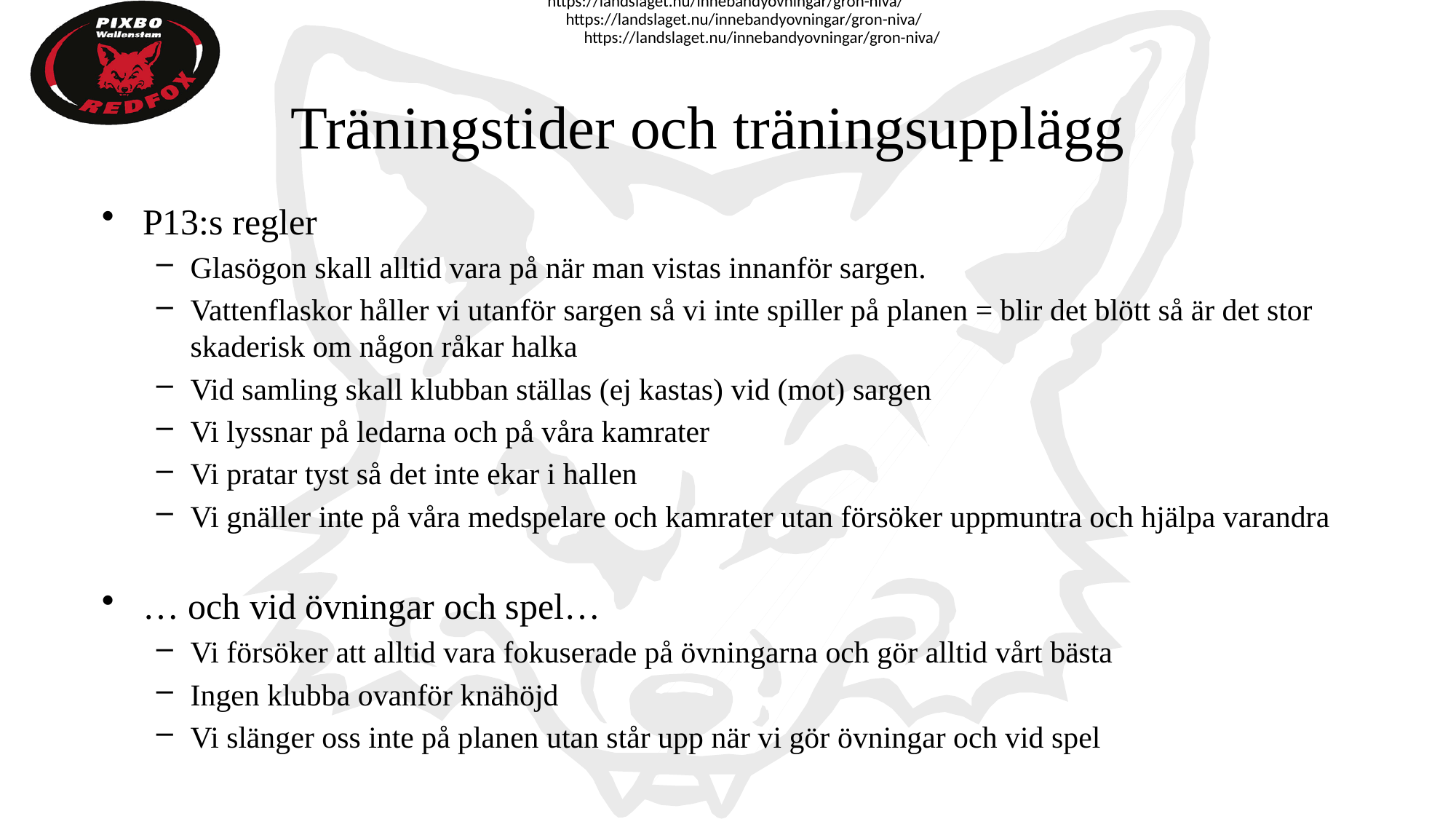

https://landslaget.nu/innebandyovningar/gron-niva/
https://landslaget.nu/innebandyovningar/gron-niva/
https://landslaget.nu/innebandyovningar/gron-niva/
# Träningstider och träningsupplägg
P13:s regler
Glasögon skall alltid vara på när man vistas innanför sargen.
Vattenflaskor håller vi utanför sargen så vi inte spiller på planen = blir det blött så är det stor skaderisk om någon råkar halka
Vid samling skall klubban ställas (ej kastas) vid (mot) sargen
Vi lyssnar på ledarna och på våra kamrater
Vi pratar tyst så det inte ekar i hallen
Vi gnäller inte på våra medspelare och kamrater utan försöker uppmuntra och hjälpa varandra

… och vid övningar och spel…
Vi försöker att alltid vara fokuserade på övningarna och gör alltid vårt bästa
Ingen klubba ovanför knähöjd
Vi slänger oss inte på planen utan står upp när vi gör övningar och vid spel